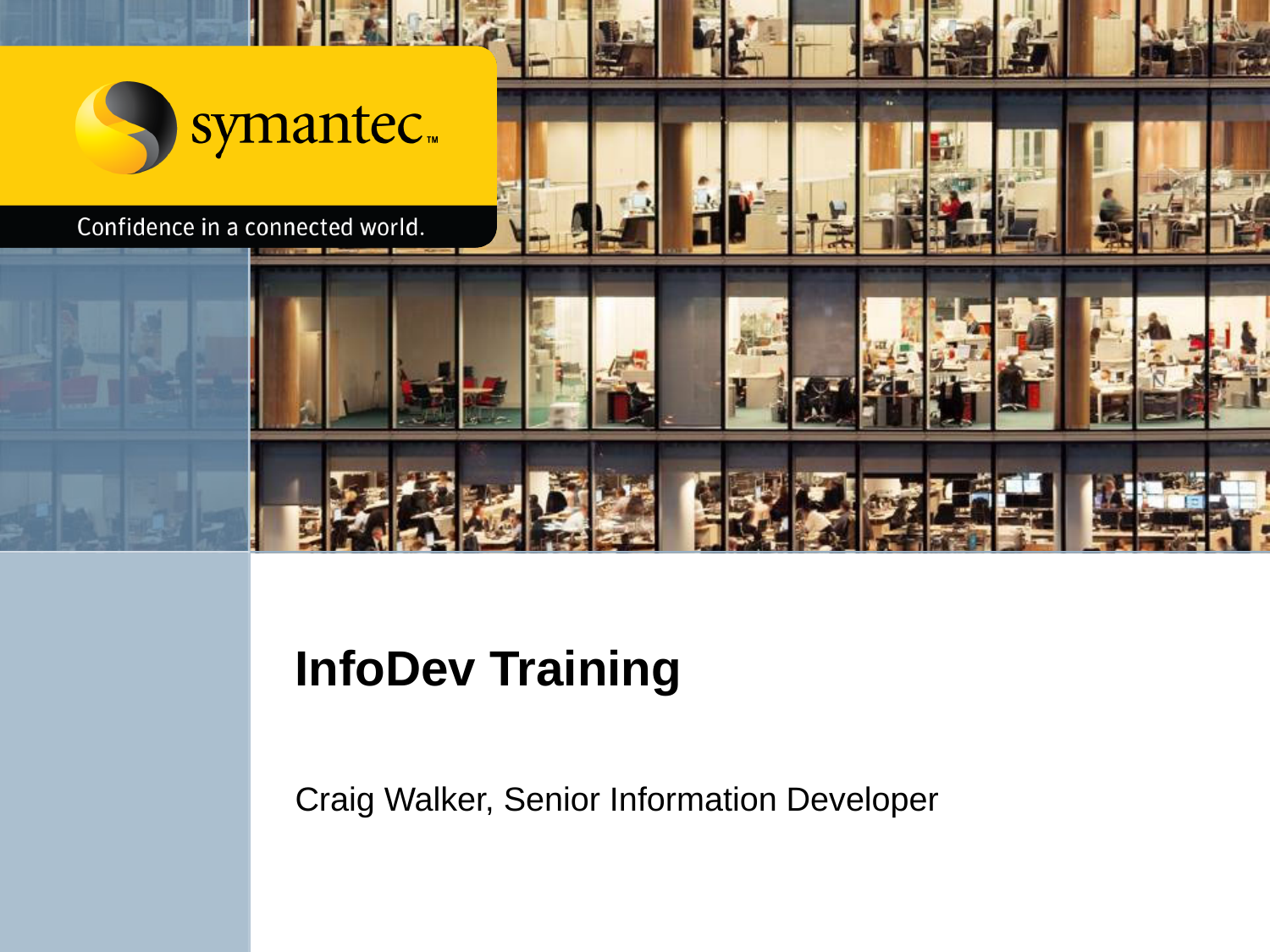

# InfoDev Training
Craig Walker, Senior Information Developer